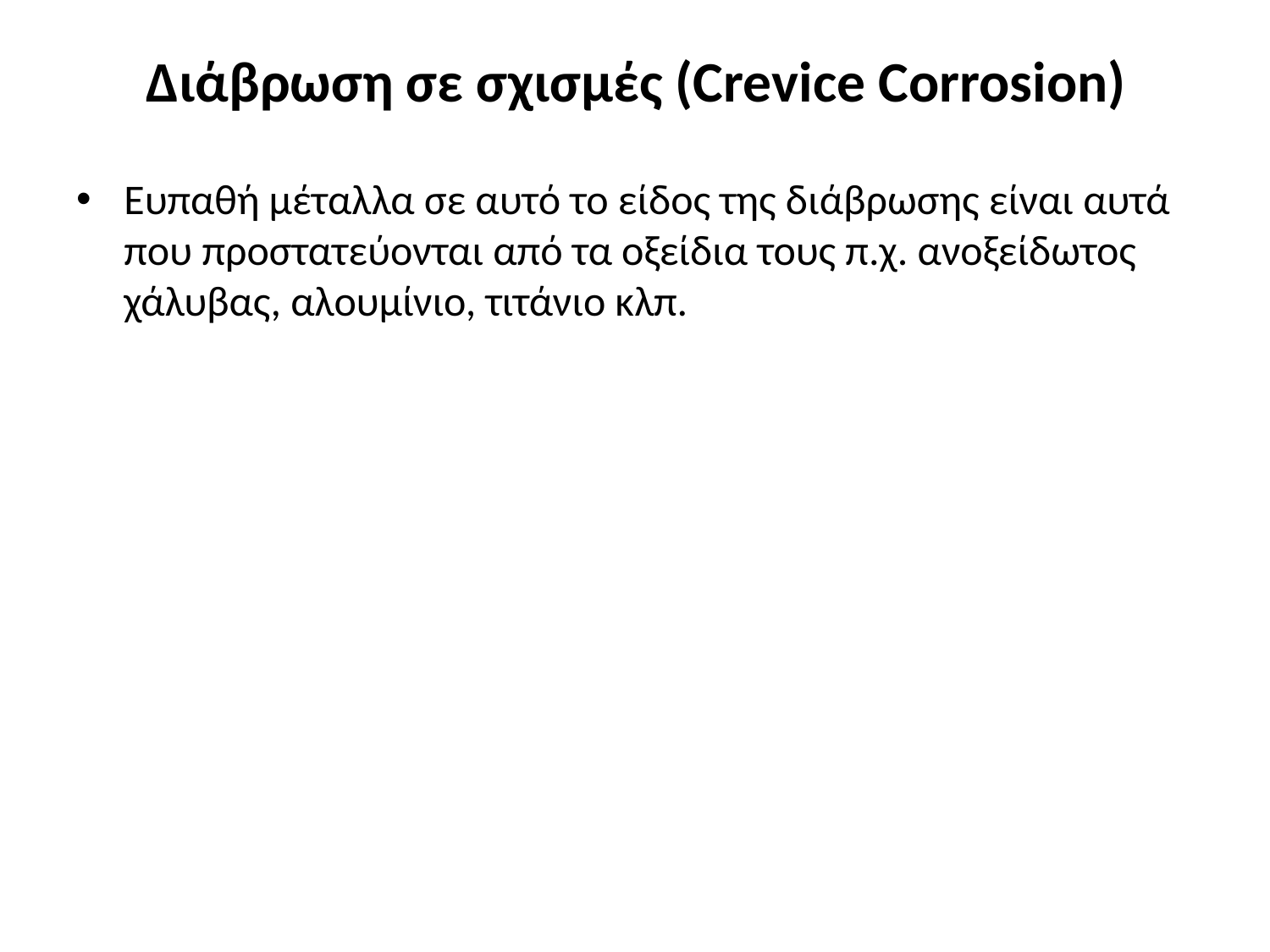

# Διάβρωση σε σχισμές (Crevice Corrosion)
Ευπαθή μέταλλα σε αυτό το είδος της διάβρωσης είναι αυτά που προστατεύονται από τα οξείδια τους π.χ. ανοξείδωτος χάλυβας, αλουμίνιο, τιτάνιο κλπ.